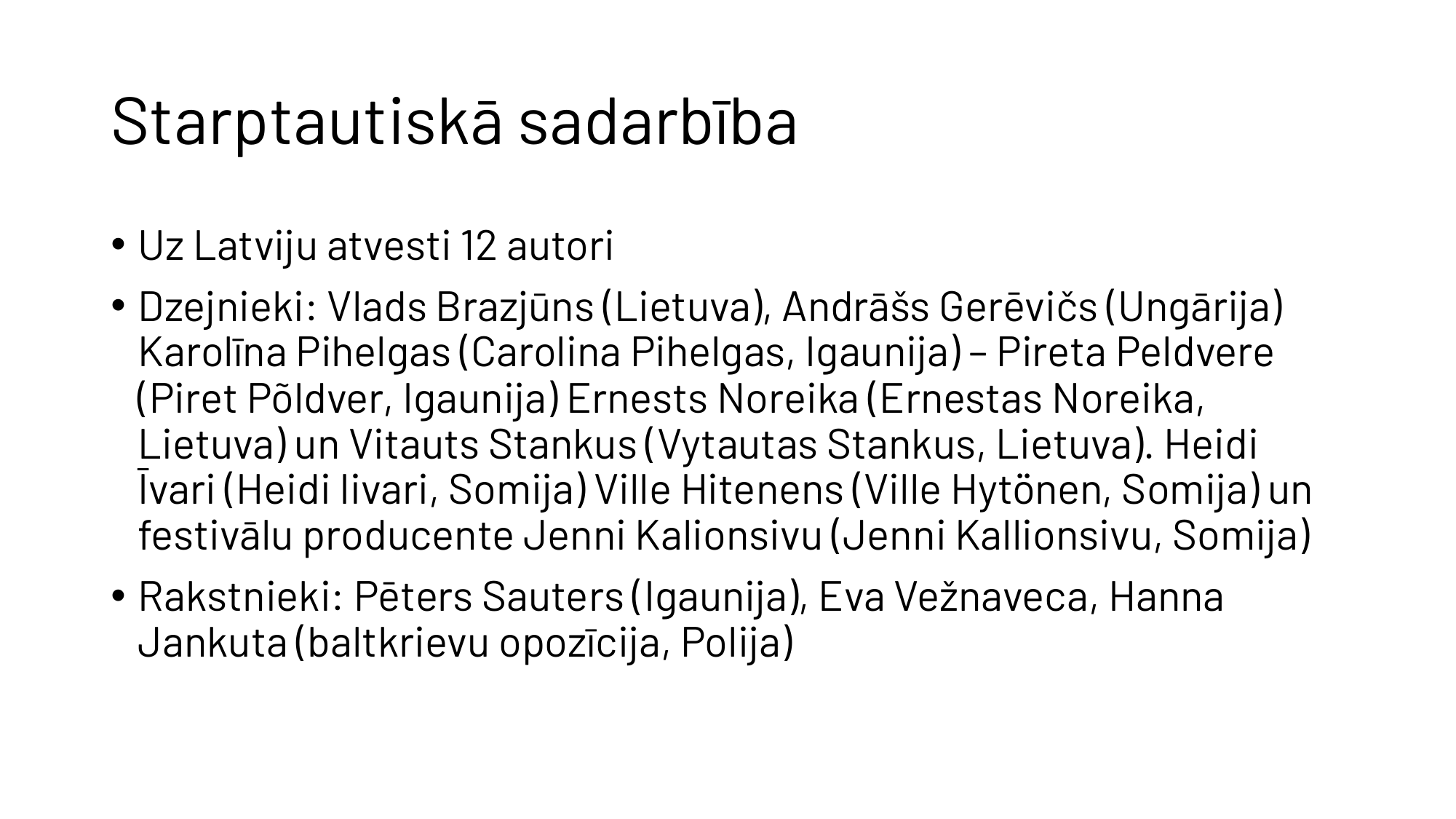

# Starptautiskā sadarbība
Uz Latviju atvesti 12 autori
Dzejnieki: Vlads Brazjūns (Lietuva), Andrāšs Gerēvičs (Ungārija) Karolīna Pihelgas (Carolina Pihelgas, Igaunija) – Pireta Peldvere (Piret Põldver, Igaunija) Ernests Noreika (Ernestas Noreika, Lietuva) un Vitauts Stankus (Vytautas Stankus, Lietuva). Heidi Īvari (Heidi Iivari, Somija) Ville Hitenens (Ville Hytönen, Somija) un festivālu producente Jenni Kalionsivu (Jenni Kallionsivu, Somija)
Rakstnieki: Pēters Sauters (Igaunija), Eva Vežnaveca, Hanna Jankuta (baltkrievu opozīcija, Polija)